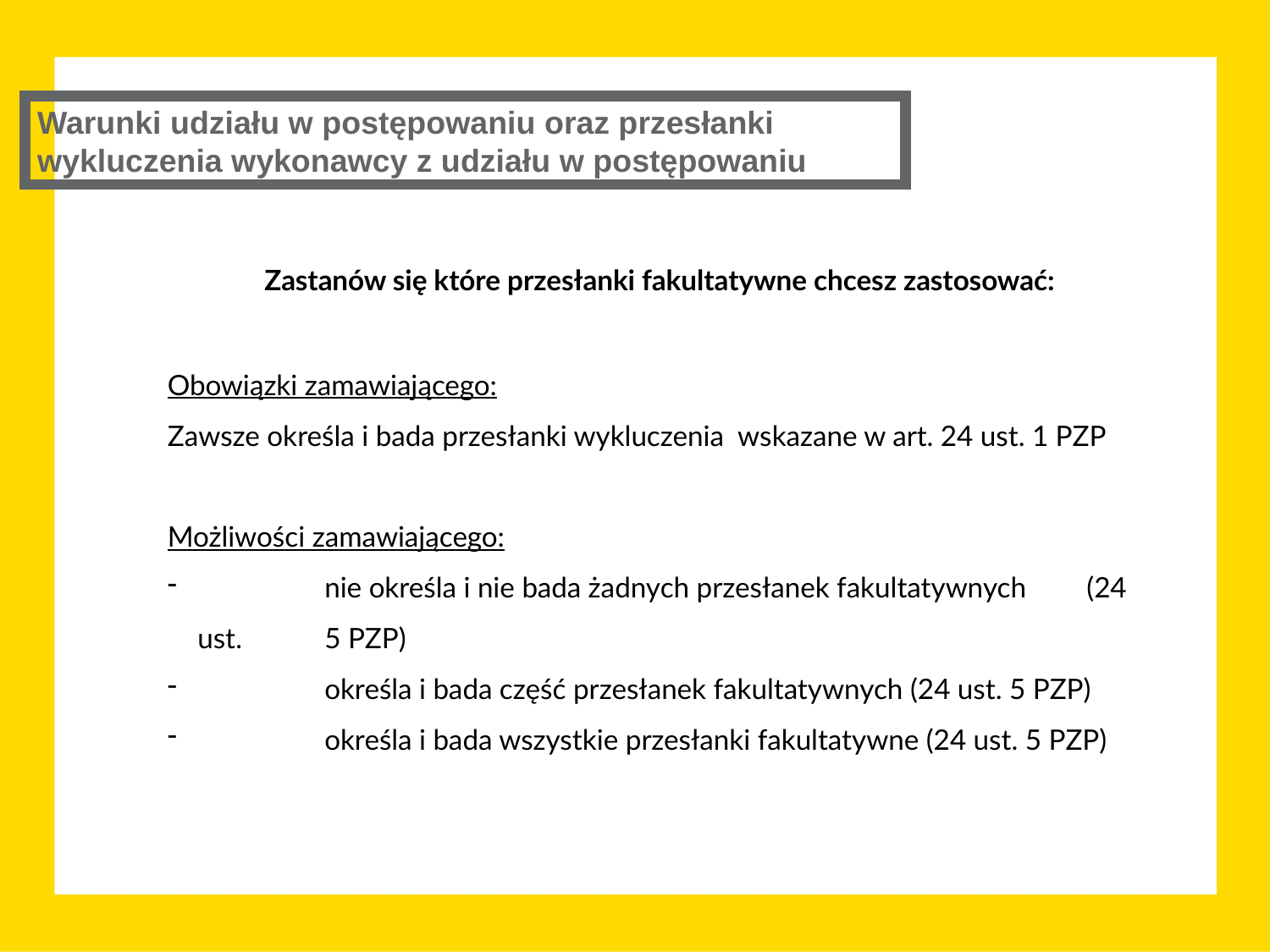

Warunki udziału w postępowaniu oraz przesłanki wykluczenia wykonawcy z udziału w postępowaniu
Zastanów się które przesłanki fakultatywne chcesz zastosować:

Obowiązki zamawiającego:
Zawsze określa i bada przesłanki wykluczenia  wskazane w art. 24 ust. 1 PZP

Możliwości zamawiającego:
 	nie określa i nie bada żadnych przesłanek fakultatywnych 	(24 ust. 	5 PZP)
 	określa i bada część przesłanek fakultatywnych (24 ust. 5 PZP)
 	określa i bada wszystkie przesłanki fakultatywne (24 ust. 5 PZP)